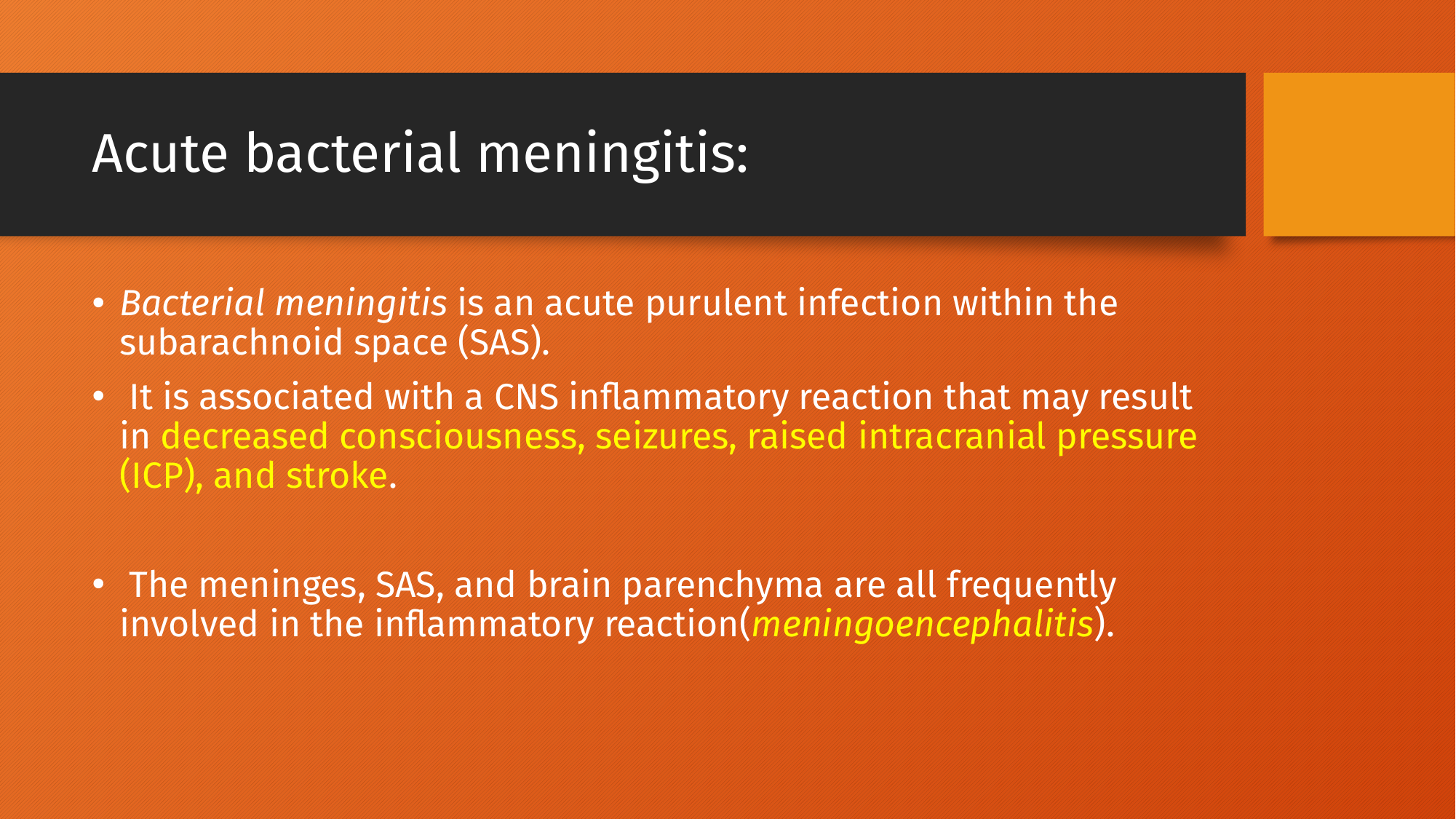

# Acute bacterial meningitis:
Bacterial meningitis is an acute purulent infection within the subarachnoid space (SAS).
 It is associated with a CNS inflammatory reaction that may result in decreased consciousness, seizures, raised intracranial pressure (ICP), and stroke.

 The meninges, SAS, and brain parenchyma are all frequently involved in the inflammatory reaction(meningoencephalitis).